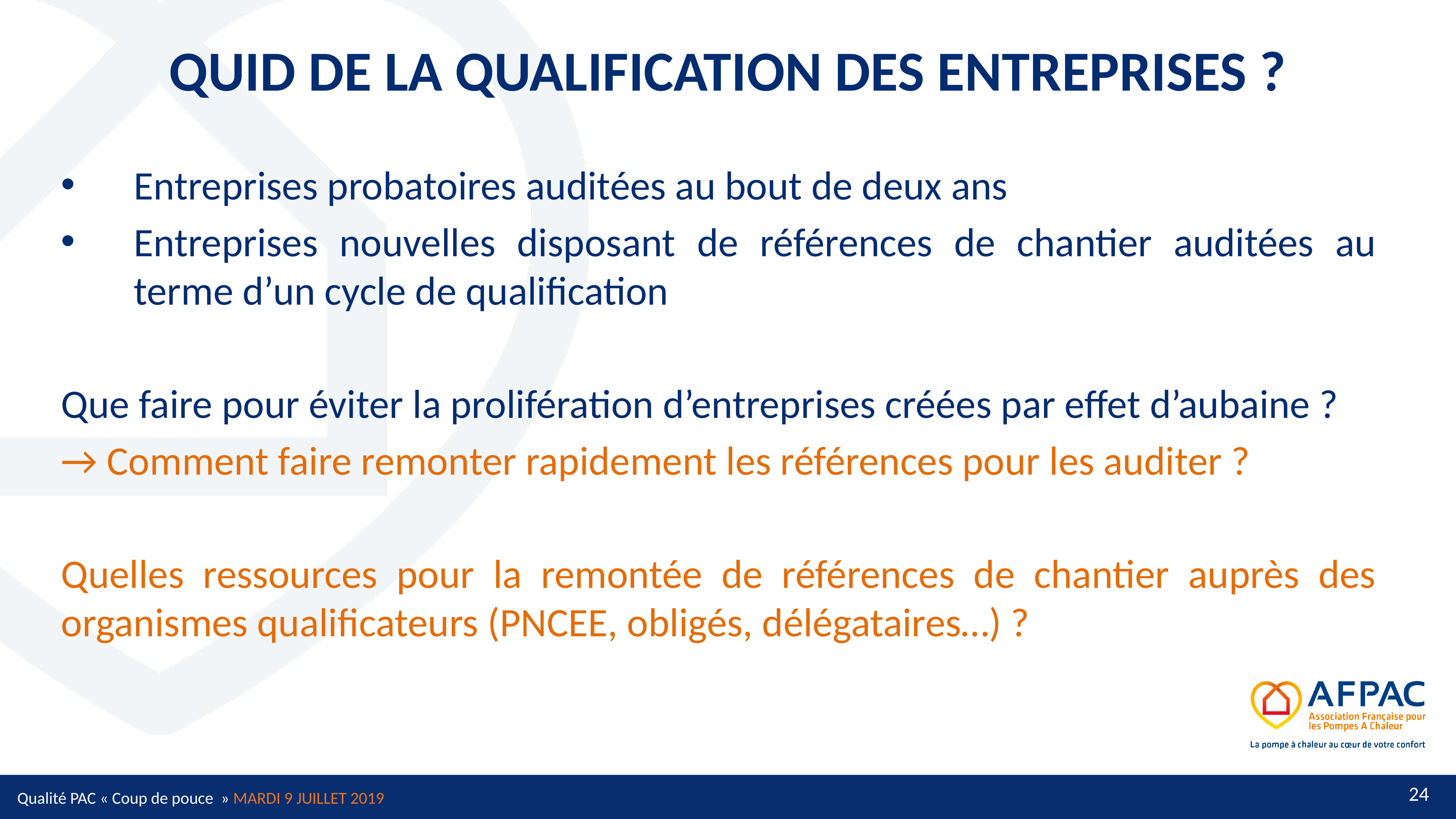

# QUID DE LA QUALIFICATION DES ENTREPRISES ?
Entreprises probatoires auditées au bout de deux ans
Entreprises nouvelles disposant de références de chantier auditées au terme d’un cycle de qualification

Que faire pour éviter la prolifération d’entreprises créées par effet d’aubaine ?
→ Comment faire remonter rapidement les références pour les auditer ?

Quelles ressources pour la remontée de références de chantier auprès des organismes qualificateurs (PNCEE, obligés, délégataires…) ?
Qualité PAC « Coup de pouce  » MARDI 9 JUILLET 2019
24